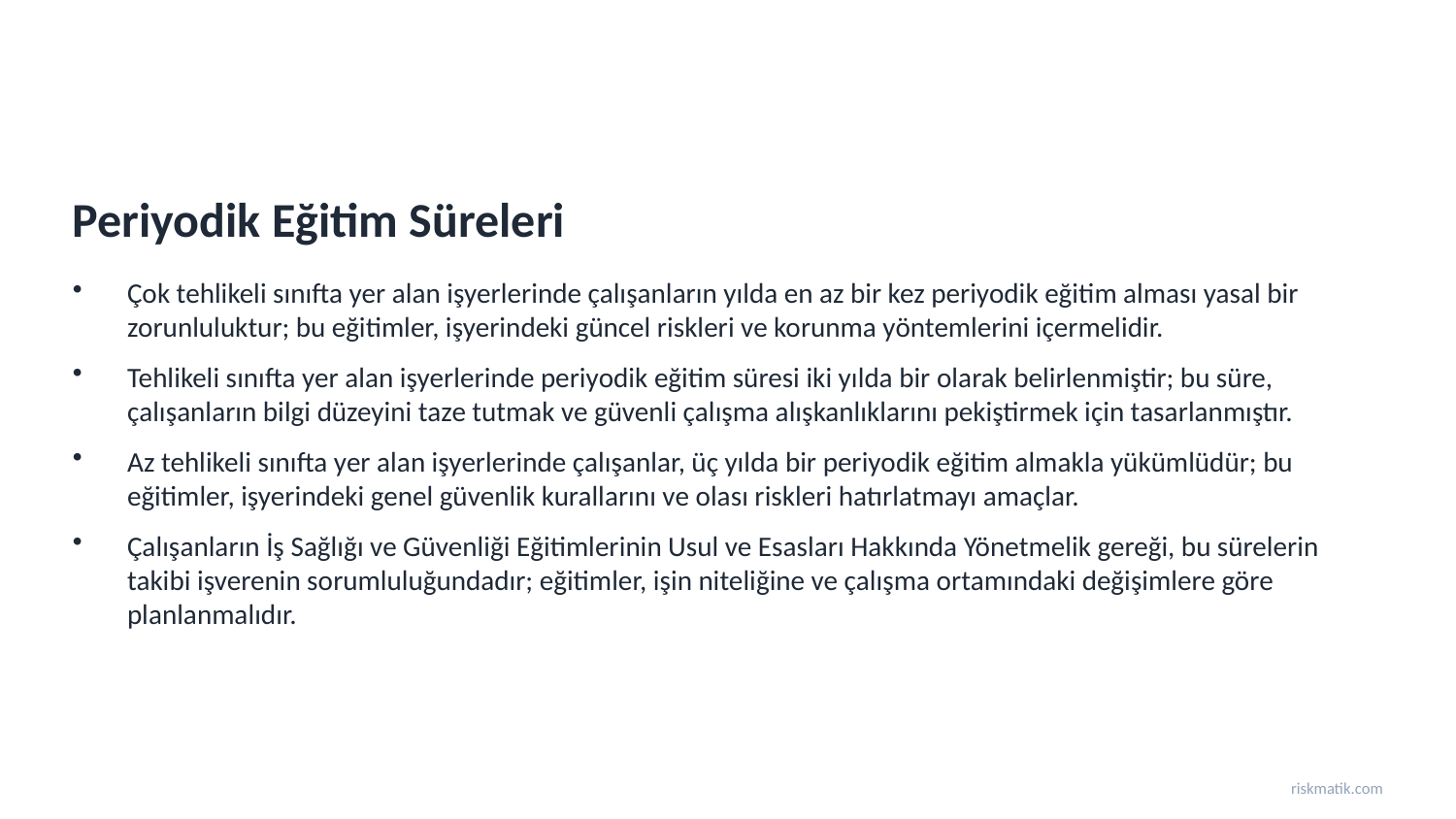

Periyodik Eğitim Süreleri
Çok tehlikeli sınıfta yer alan işyerlerinde çalışanların yılda en az bir kez periyodik eğitim alması yasal bir zorunluluktur; bu eğitimler, işyerindeki güncel riskleri ve korunma yöntemlerini içermelidir.
Tehlikeli sınıfta yer alan işyerlerinde periyodik eğitim süresi iki yılda bir olarak belirlenmiştir; bu süre, çalışanların bilgi düzeyini taze tutmak ve güvenli çalışma alışkanlıklarını pekiştirmek için tasarlanmıştır.
Az tehlikeli sınıfta yer alan işyerlerinde çalışanlar, üç yılda bir periyodik eğitim almakla yükümlüdür; bu eğitimler, işyerindeki genel güvenlik kurallarını ve olası riskleri hatırlatmayı amaçlar.
Çalışanların İş Sağlığı ve Güvenliği Eğitimlerinin Usul ve Esasları Hakkında Yönetmelik gereği, bu sürelerin takibi işverenin sorumluluğundadır; eğitimler, işin niteliğine ve çalışma ortamındaki değişimlere göre planlanmalıdır.
riskmatik.com